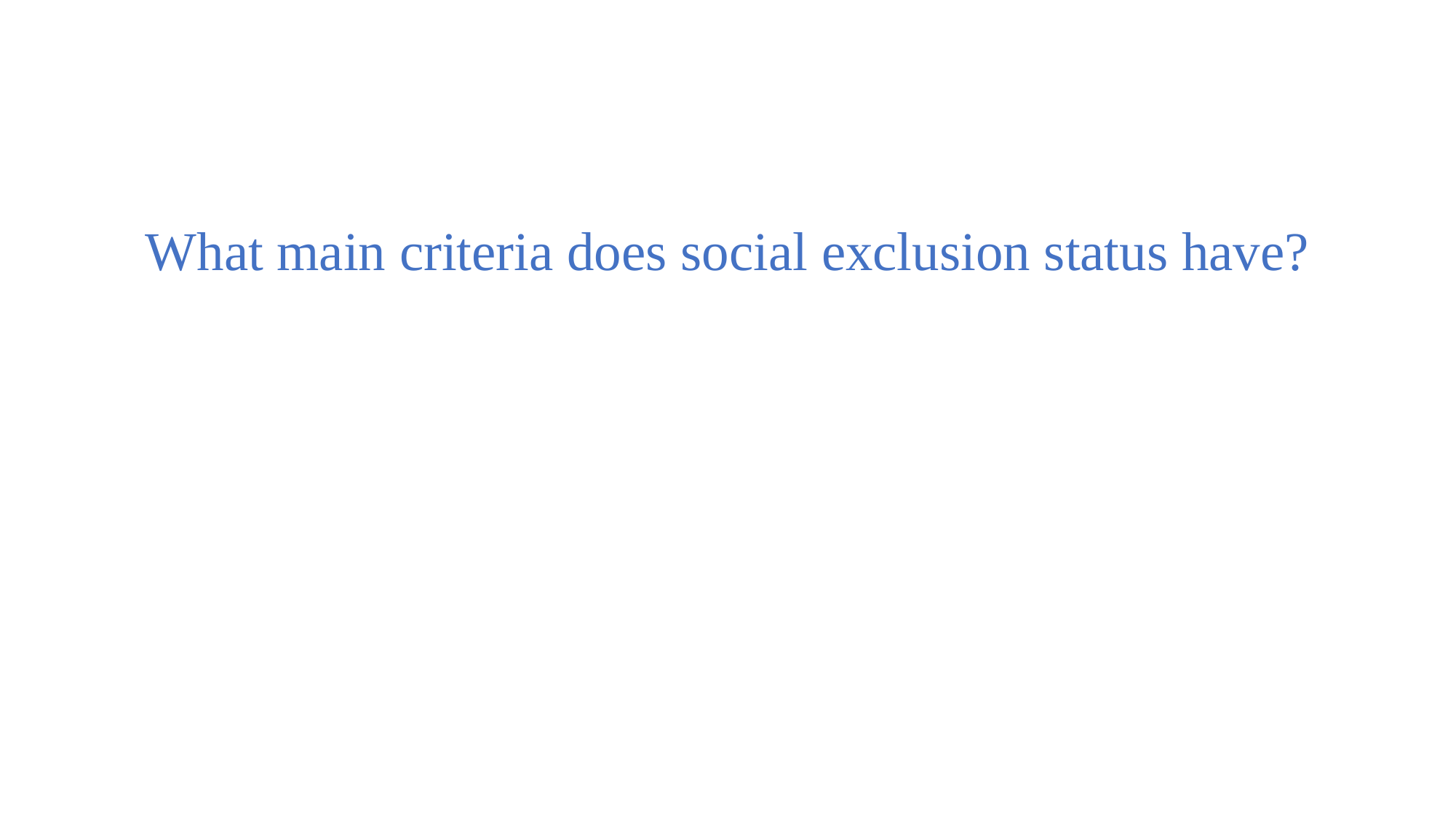

What main criteria does social exclusion status have?